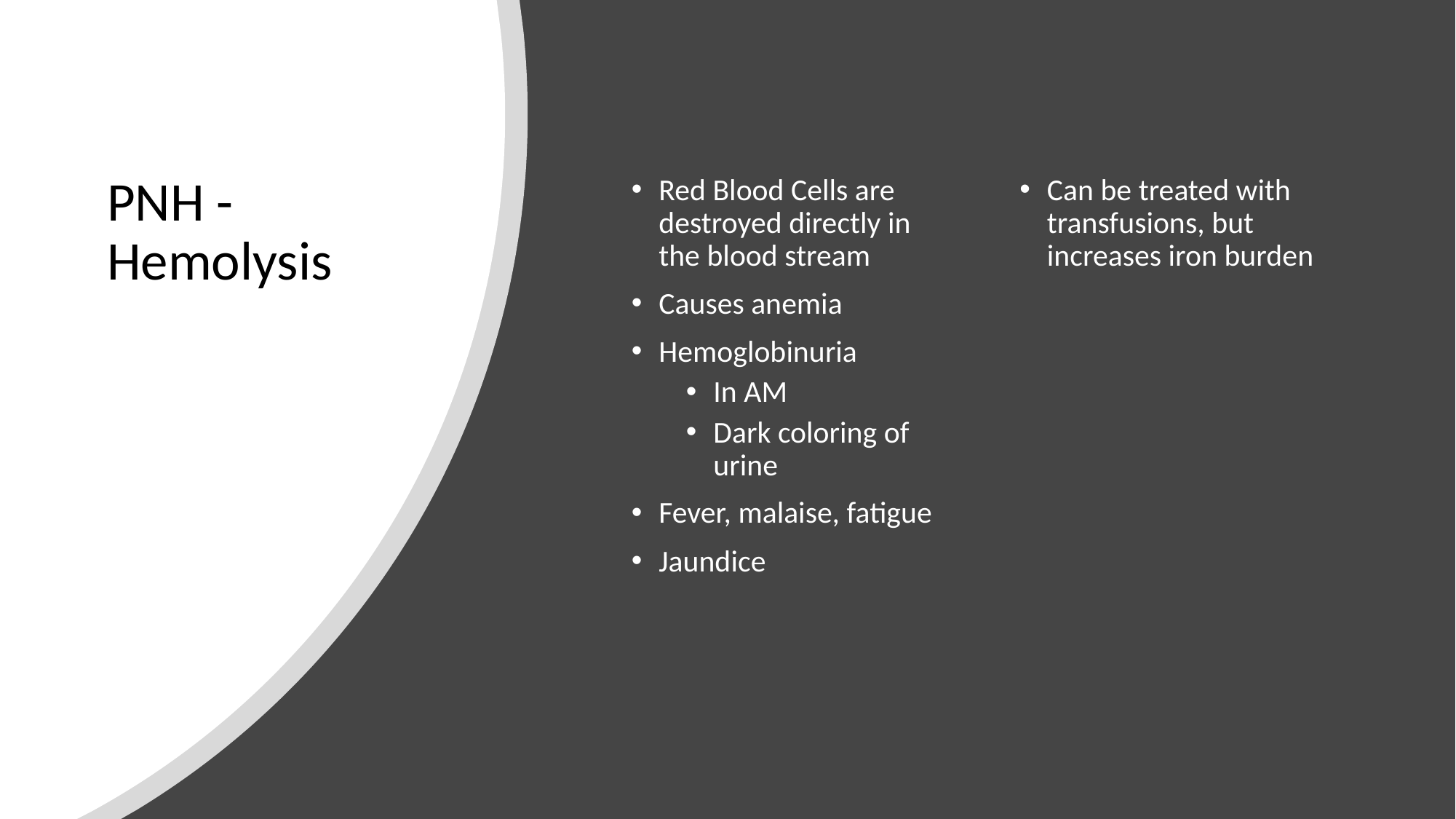

# PNH - Hemolysis
Red Blood Cells are destroyed directly in the blood stream
Causes anemia
Hemoglobinuria
In AM
Dark coloring of urine
Fever, malaise, fatigue
Jaundice
Can be treated with transfusions, but increases iron burden